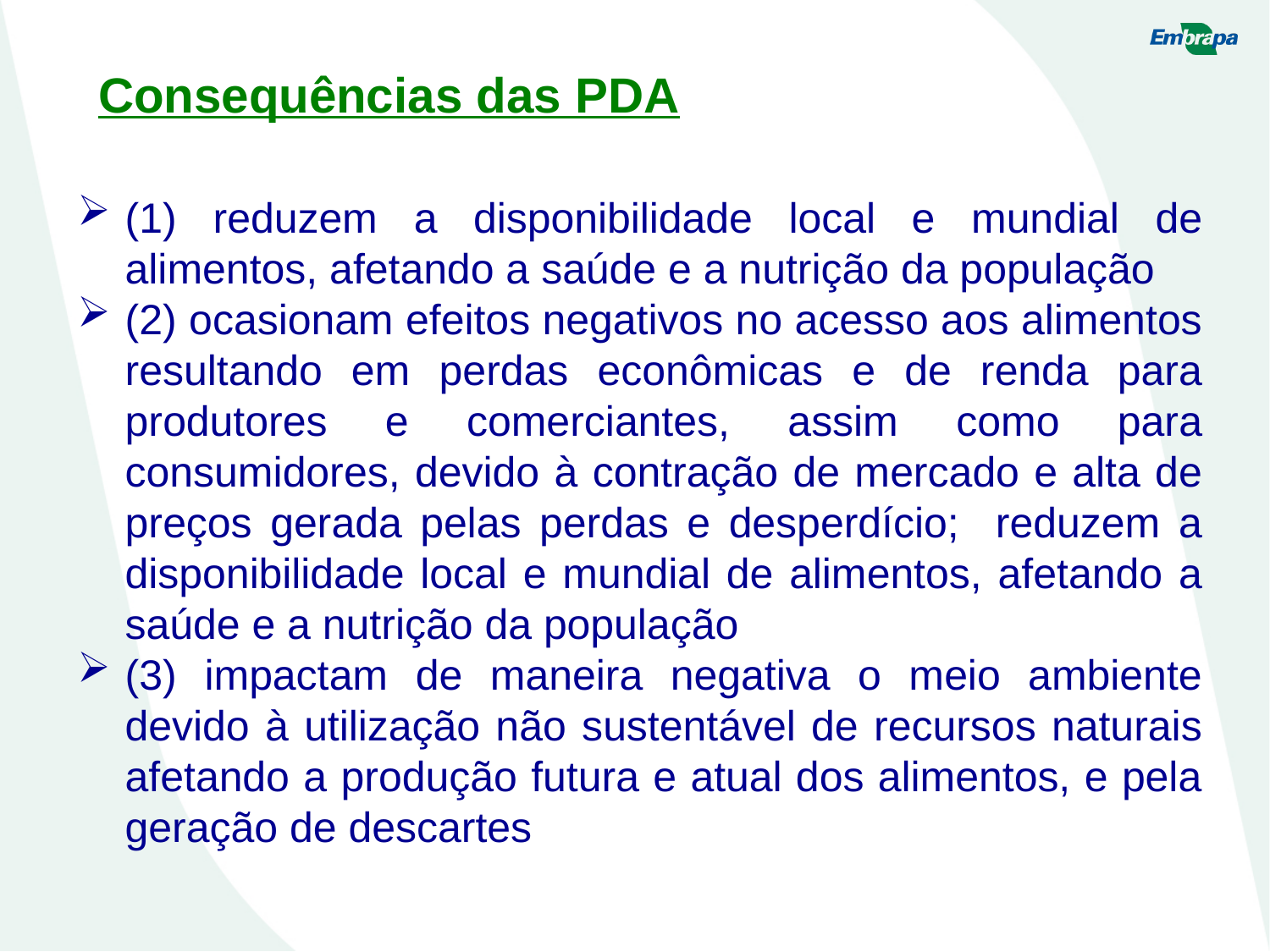

Consequências das PDA

(1) reduzem a disponibilidade local e mundial de alimentos, afetando a saúde e a nutrição da população
(2) ocasionam efeitos negativos no acesso aos alimentos resultando em perdas econômicas e de renda para produtores e comerciantes, assim como para consumidores, devido à contração de mercado e alta de preços gerada pelas perdas e desperdício;  reduzem a disponibilidade local e mundial de alimentos, afetando a saúde e a nutrição da população
(3) impactam de maneira negativa o meio ambiente devido à utilização não sustentável de recursos naturais afetando a produção futura e atual dos alimentos, e pela geração de descartes